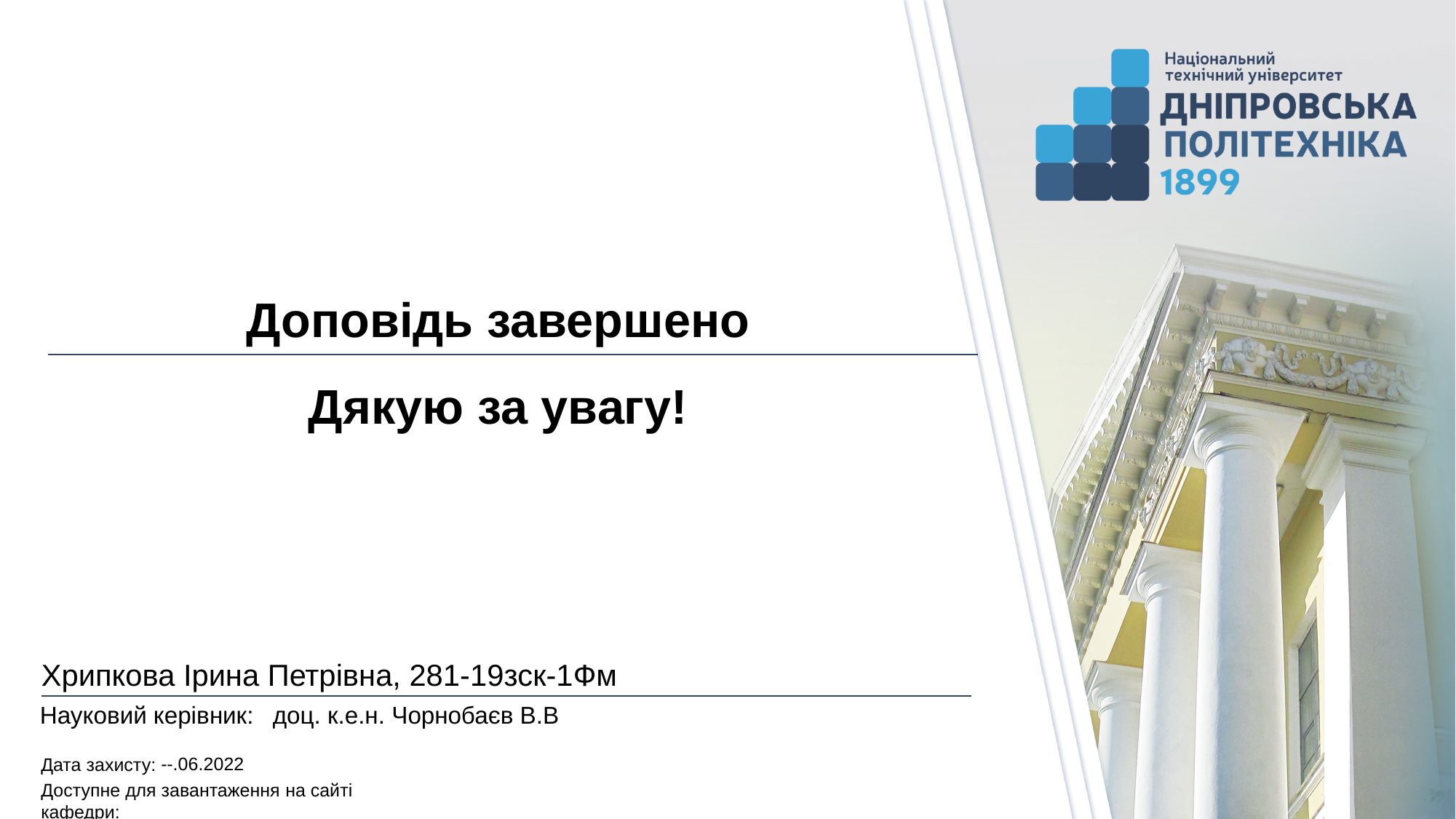

# Доповідь завершено Дякую за увагу!
Хрипкова Ірина Петрівна, 281-19зск-1Фм

доц. к.е.н. Чорнобаєв В.В

--.06.2022